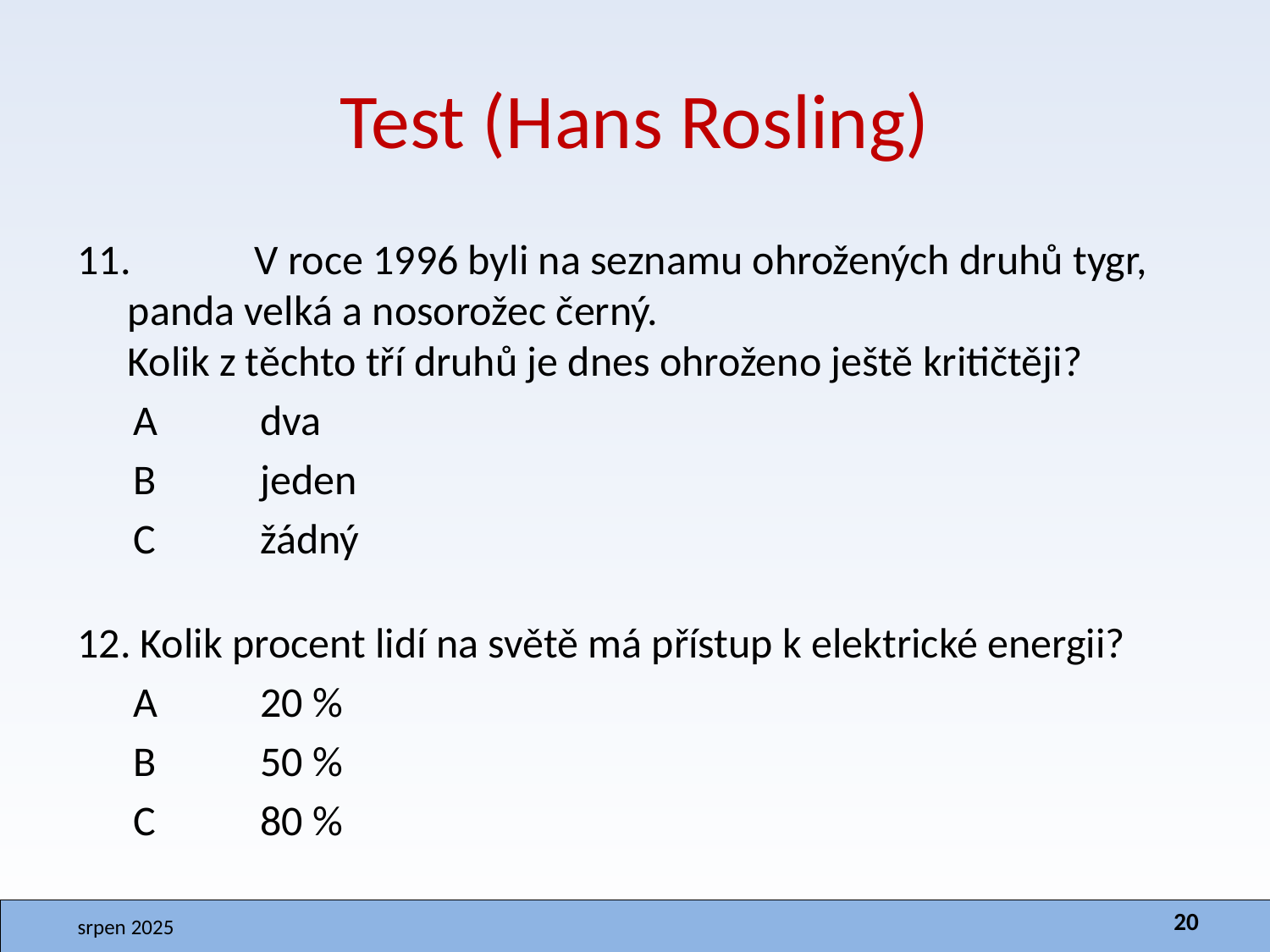

# Test (Hans Rosling)
11.	V roce 1996 byli na seznamu ohrožených druhů tygr, panda velká a nosorožec černý.
Kolik z těchto tří druhů je dnes ohroženo ještě kritičtěji?
A	dva
B 	jeden
C 	žádný
12. Kolik procent lidí na světě má přístup k elektrické energii?
A	20 %
B 	50 %
C 	80 %